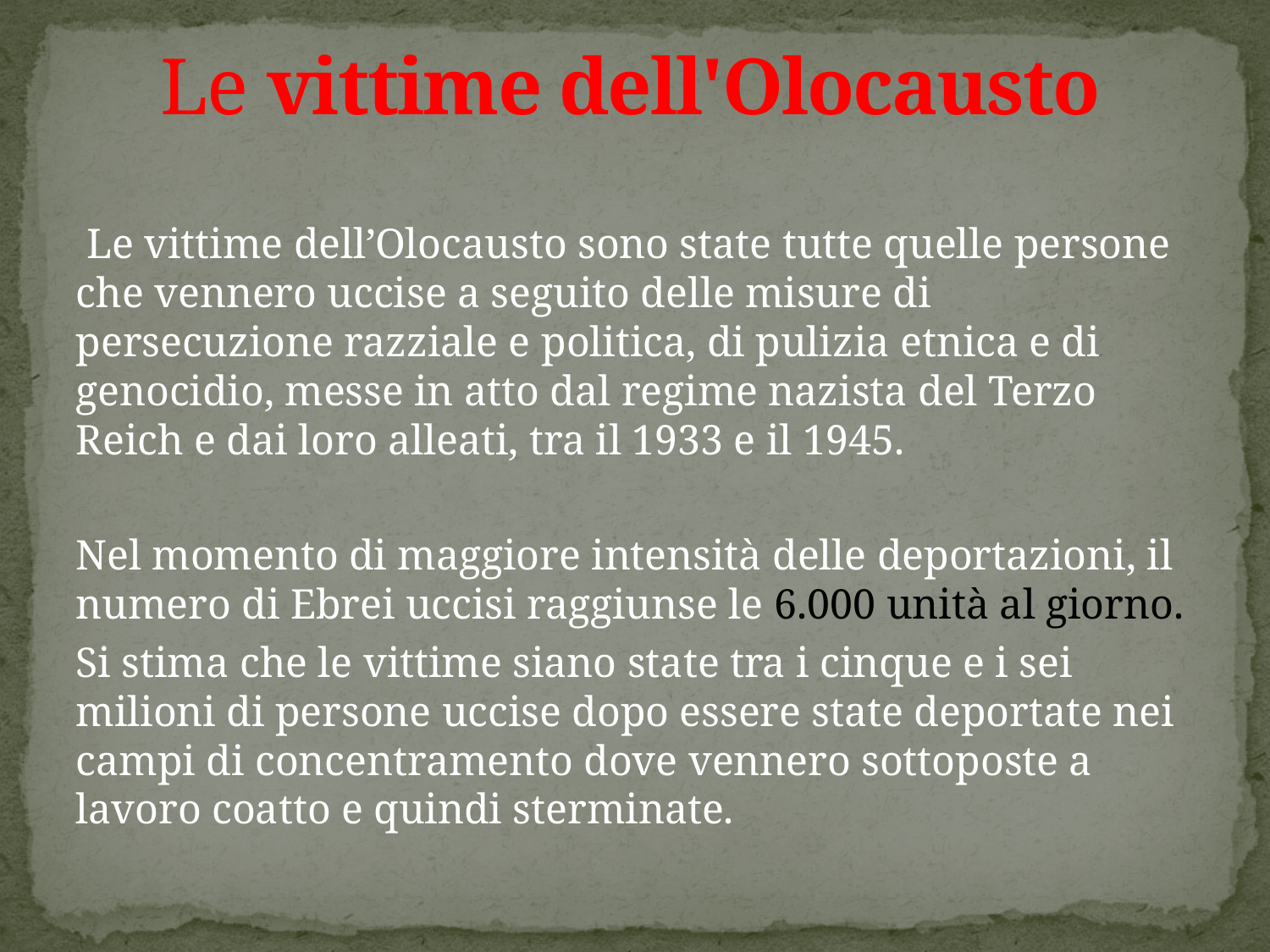

# Le vittime dell'Olocausto
 Le vittime dell’Olocausto sono state tutte quelle persone che vennero uccise a seguito delle misure di persecuzione razziale e politica, di pulizia etnica e di genocidio, messe in atto dal regime nazista del Terzo Reich e dai loro alleati, tra il 1933 e il 1945.

Nel momento di maggiore intensità delle deportazioni, il numero di Ebrei uccisi raggiunse le 6.000 unità al giorno.
Si stima che le vittime siano state tra i cinque e i sei milioni di persone uccise dopo essere state deportate nei campi di concentramento dove vennero sottoposte a lavoro coatto e quindi sterminate.